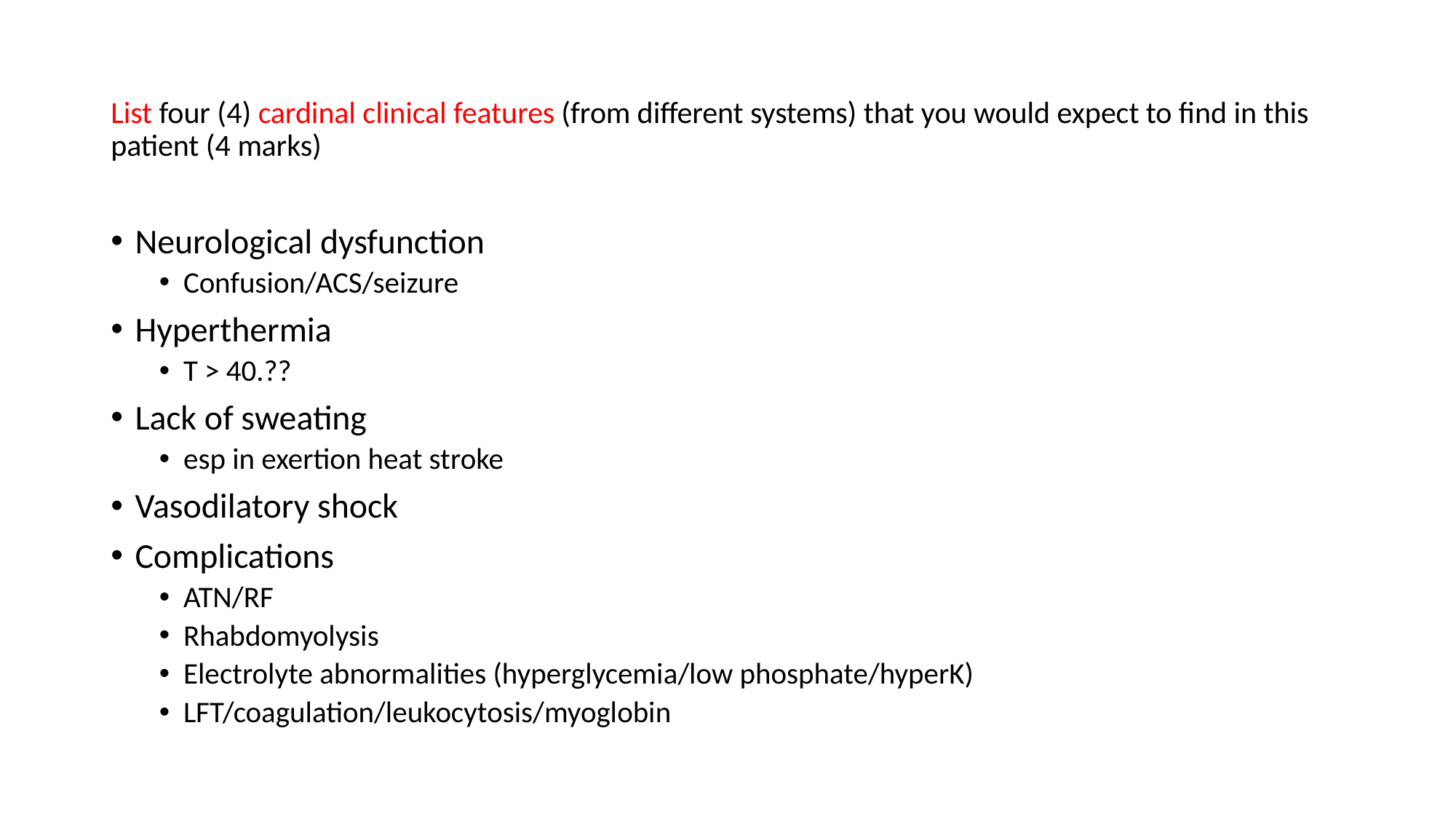

# List four (4) cardinal clinical features (from different systems) that you would expect to find in this patient (4 marks)
Neurological dysfunction
Confusion/ACS/seizure
Hyperthermia
T > 40.??
Lack of sweating
esp in exertion heat stroke
Vasodilatory shock
Complications
ATN/RF
Rhabdomyolysis
Electrolyte abnormalities (hyperglycemia/low phosphate/hyperK)
LFT/coagulation/leukocytosis/myoglobin